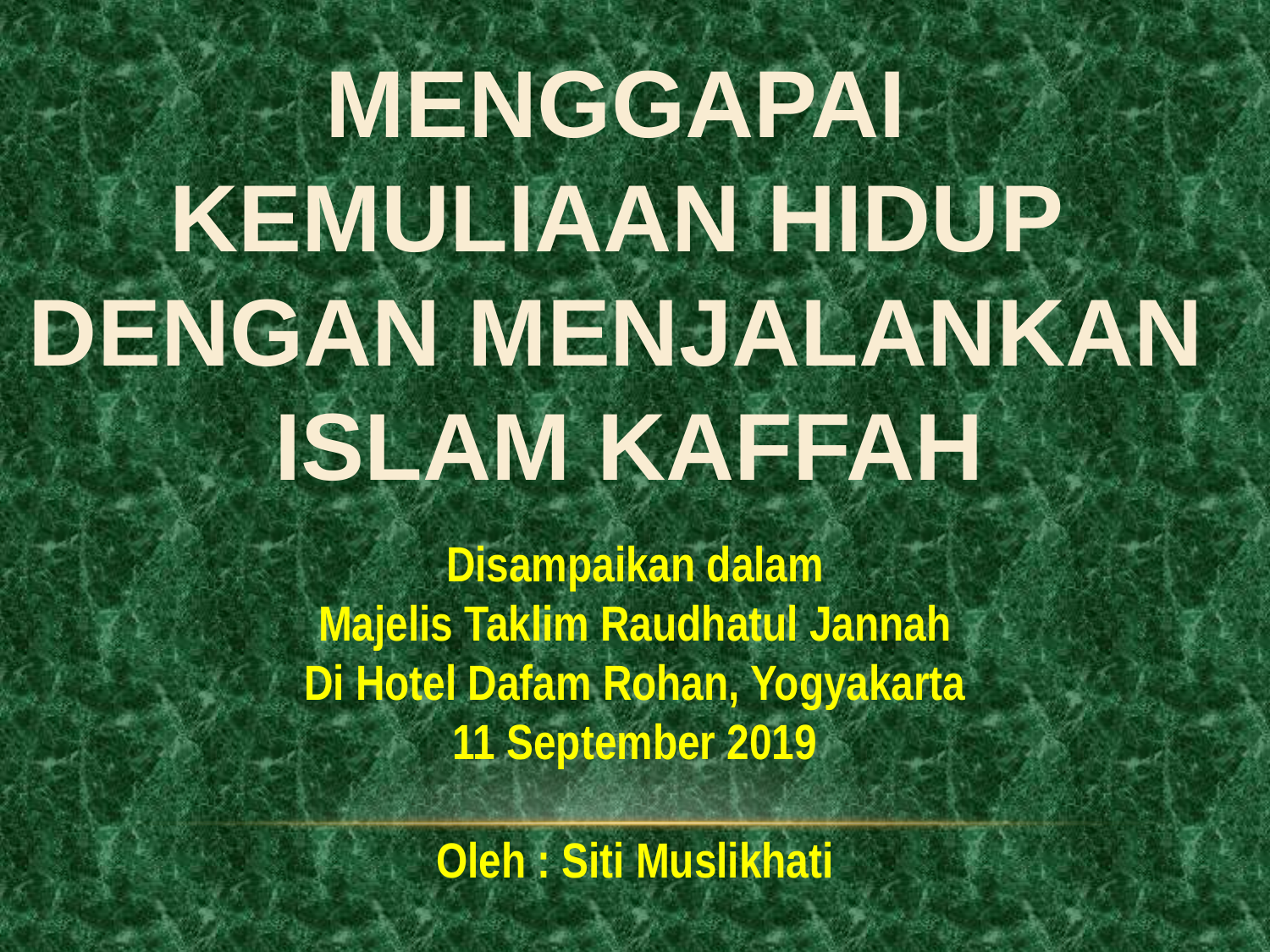

MENGGAPAI
KEMULIAAN HIDUP
DENGAN MENJALANKAN
ISLAM KAFFAH
Disampaikan dalam
Majelis Taklim Raudhatul Jannah
Di Hotel Dafam Rohan, Yogyakarta
11 September 2019

Oleh : Siti Muslikhati